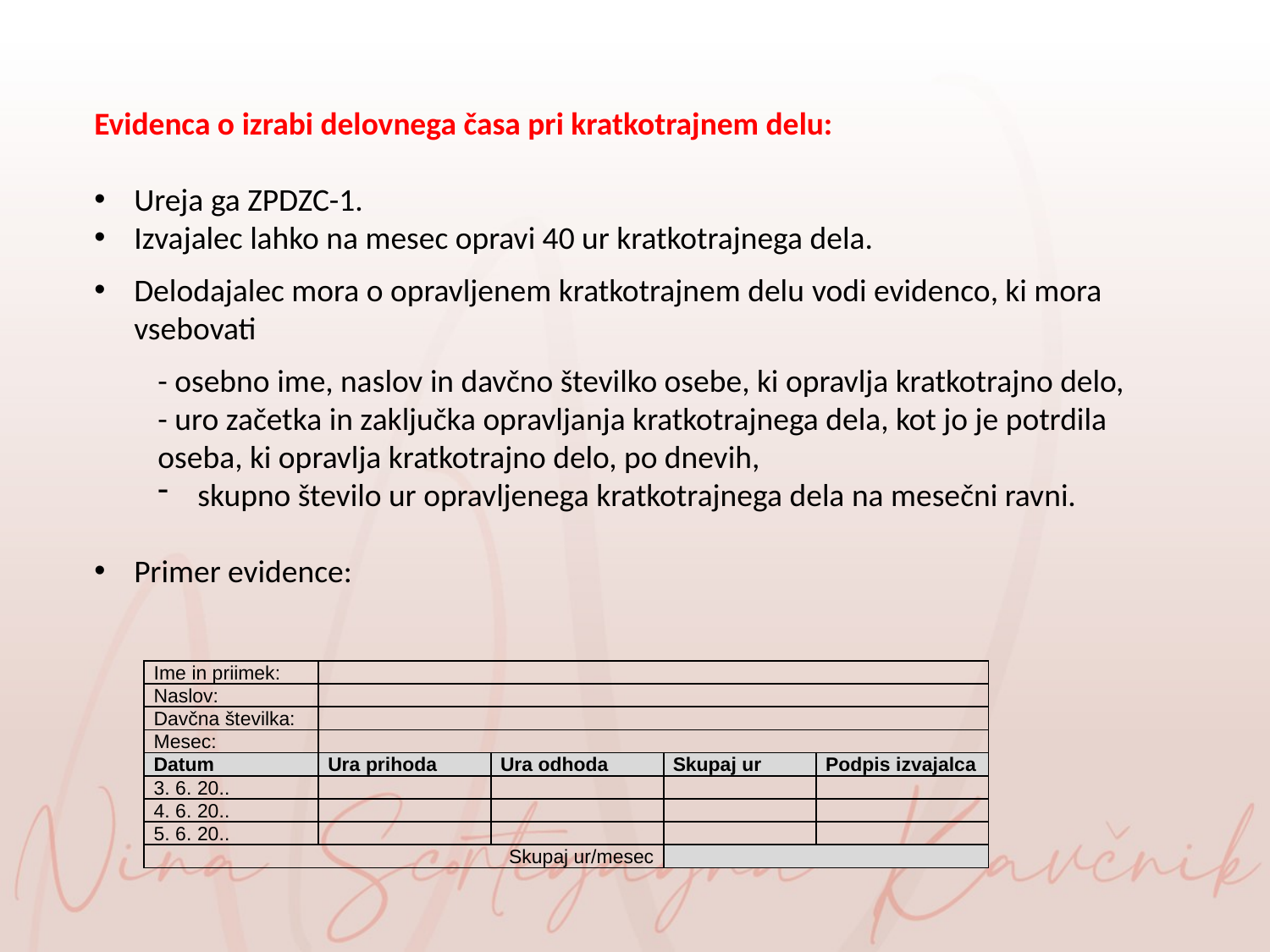

Evidenca o izrabi delovnega časa pri kratkotrajnem delu:

Ureja ga ZPDZC-1.
Izvajalec lahko na mesec opravi 40 ur kratkotrajnega dela.
Delodajalec mora o opravljenem kratkotrajnem delu vodi evidenco, ki mora vsebovati
- osebno ime, naslov in davčno številko osebe, ki opravlja kratkotrajno delo,
- uro začetka in zaključka opravljanja kratkotrajnega dela, kot jo je potrdila oseba, ki opravlja kratkotrajno delo, po dnevih,
skupno število ur opravljenega kratkotrajnega dela na mesečni ravni.

Primer evidence:

| Ime in priimek: |  |  |  |  |
| --- | --- | --- | --- | --- |
| Naslov: |  |  |  |  |
| Davčna številka: |  |  |  |  |
| Mesec: |  |  |  |  |
| Datum | Ura prihoda | Ura odhoda | Skupaj ur | Podpis izvajalca |
| 3. 6. 20.. |  |  |  |  |
| 4. 6. 20.. |  |  |  |  |
| 5. 6. 20.. |  |  |  |  |
| Skupaj ur/mesec |  |  |  |  |